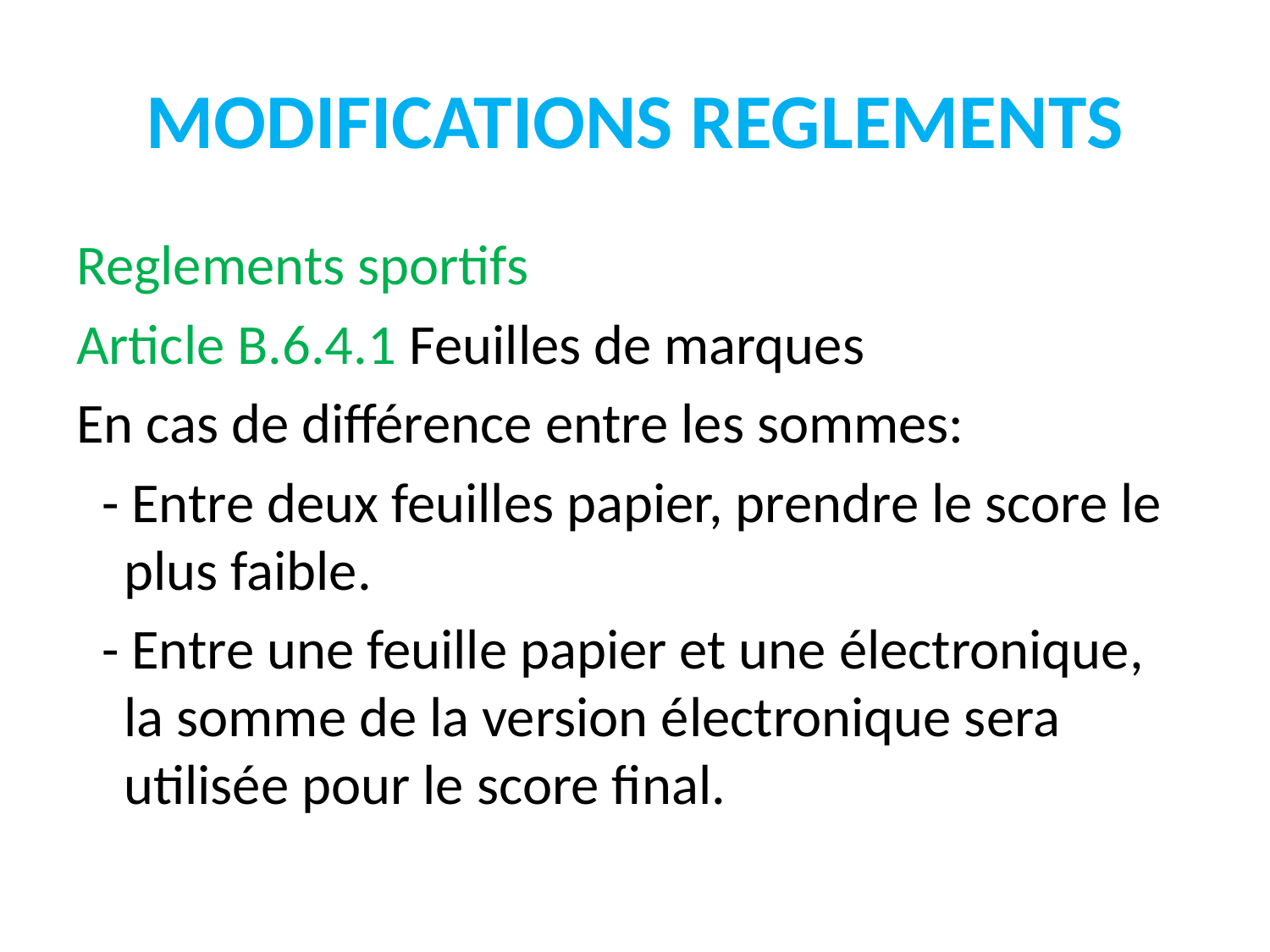

# MODIFICATIONS REGLEMENTS
Reglements sportifs
Article B.6.4.1 Feuilles de marques
En cas de différence entre les sommes:
  - Entre deux feuilles papier, prendre le score le plus faible.
  - Entre une feuille papier et une électronique, la somme de la version électronique sera utilisée pour le score final.